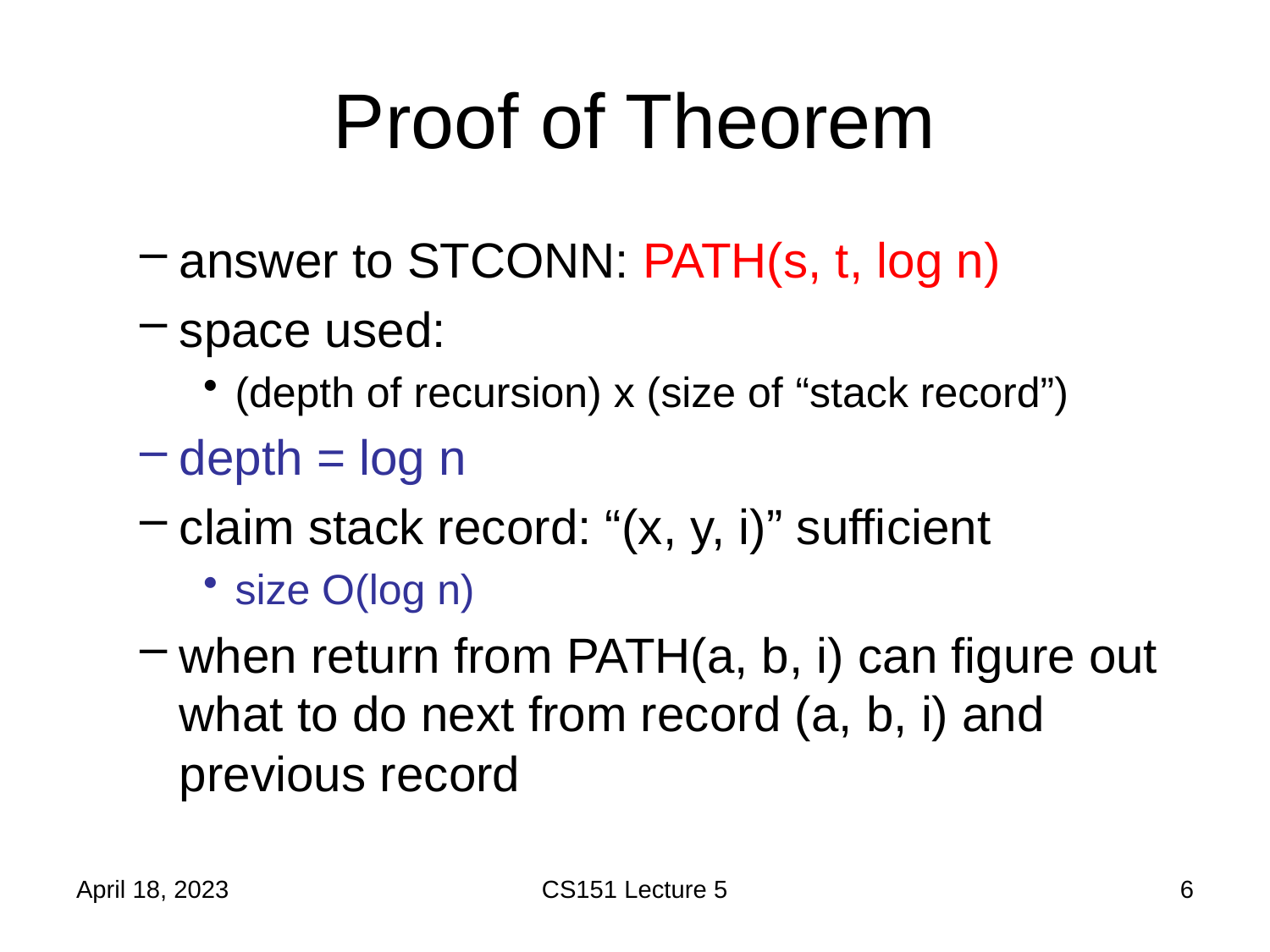

# Proof of Theorem
answer to STCONN: PATH(s, t, log n)
space used:
(depth of recursion) x (size of “stack record”)
depth = log n
claim stack record: “(x, y, i)” sufficient
size O(log n)
when return from PATH(a, b, i) can figure out what to do next from record (a, b, i) and previous record
April 18, 2023
CS151 Lecture 5
6